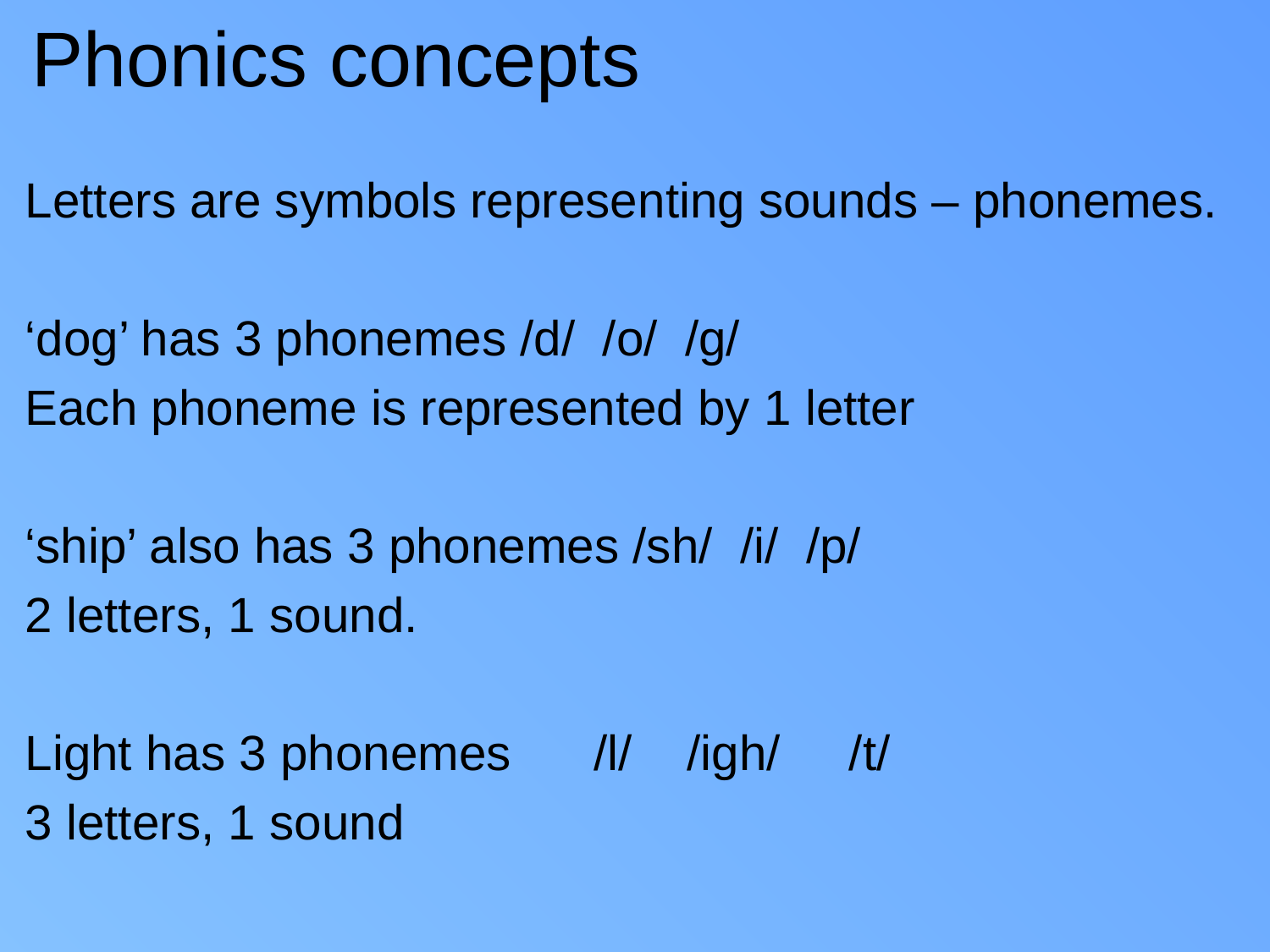

# Phonics concepts
Letters are symbols representing sounds – phonemes.

‘dog’ has 3 phonemes /d/  /o/  /g/
Each phoneme is represented by 1 letter

‘ship’ also has 3 phonemes /sh/  /i/  /p/
2 letters, 1 sound.

Light has 3 phonemes      /l/    /igh/     /t/
3 letters, 1 sound